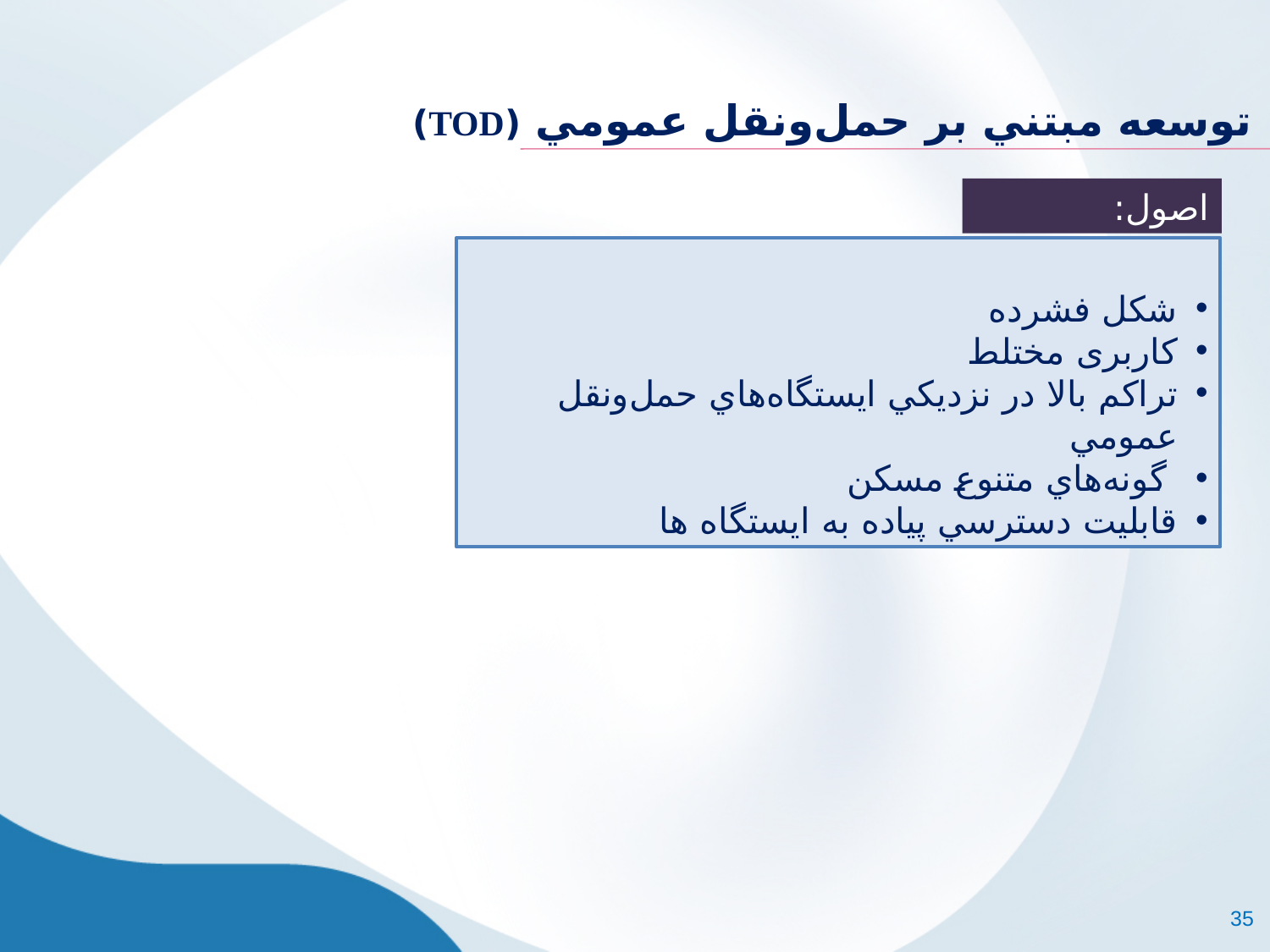

#
توسعه مبتني بر حمل‌ونقل عمومي (TOD)
اصول:

شکل فشرده
کاربری مختلط
تراكم بالا در نزديكي ايستگاه‌هاي حمل‌ونقل عمومي
 گونه‌هاي متنوع مسكن‌
قابليت دسترسي پياده به ايستگاه ها
35